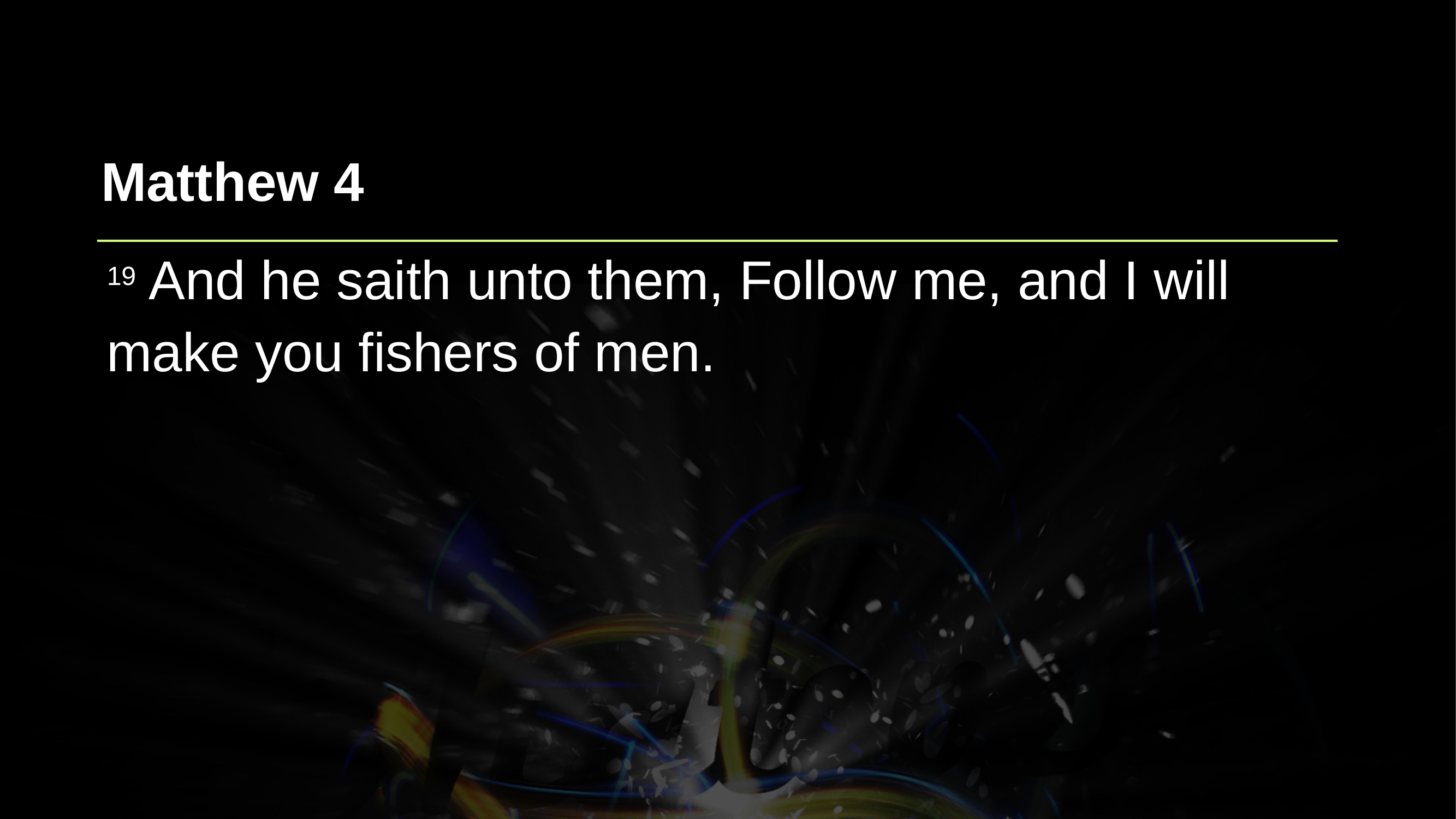

Matthew 4
19 And he saith unto them, Follow me, and I will make you fishers of men.